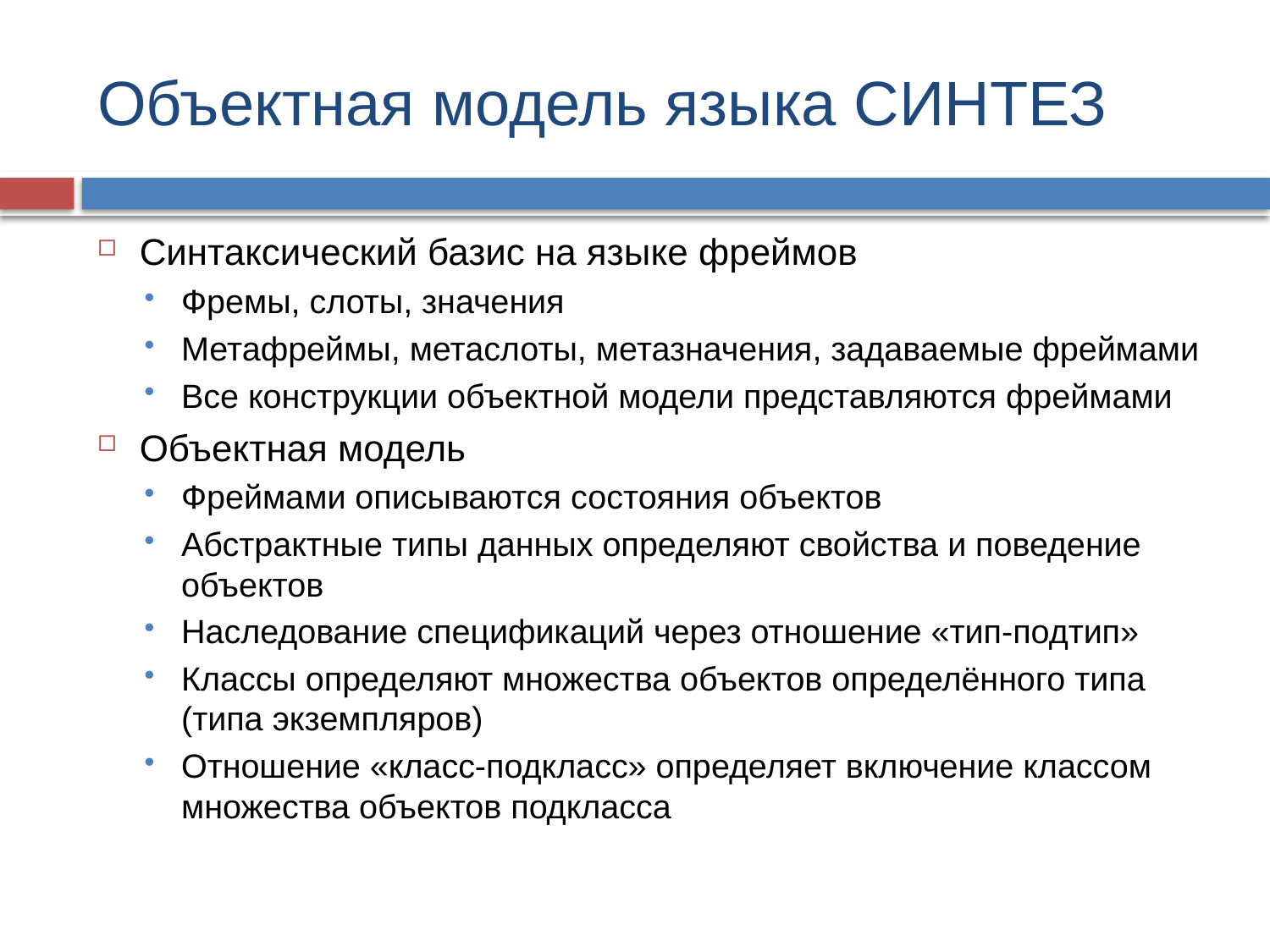

# Объектная модель языка СИНТЕЗ
Синтаксический базис на языке фреймов
Фремы, слоты, значения
Метафреймы, метаслоты, метазначения, задаваемые фреймами
Все конструкции объектной модели представляются фреймами
Объектная модель
Фреймами описываются состояния объектов
Абстрактные типы данных определяют свойства и поведение объектов
Наследование спецификаций через отношение «тип-подтип»
Классы определяют множества объектов определённого типа (типа экземпляров)
Отношение «класс-подкласс» определяет включение классом множества объектов подкласса